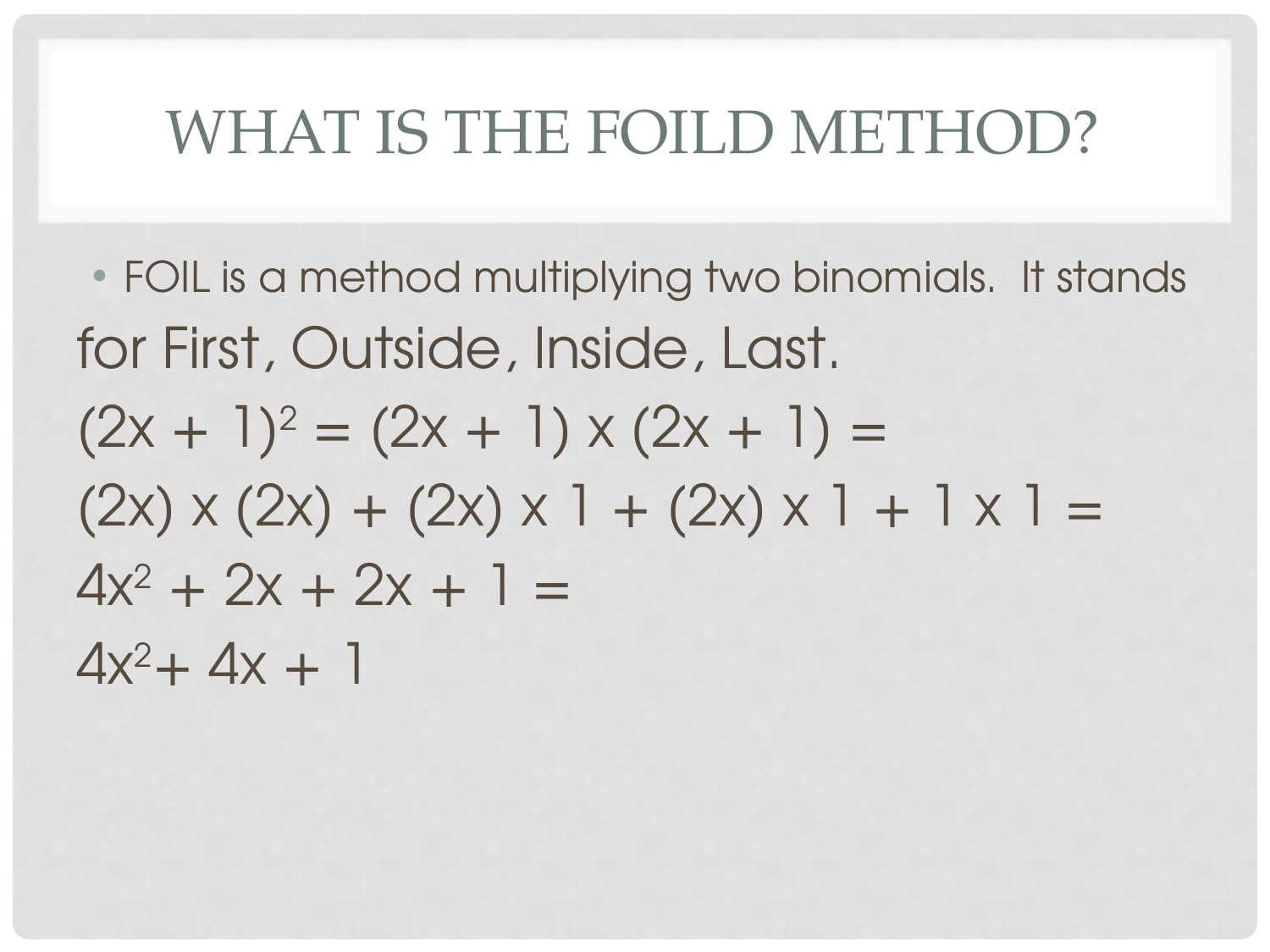

# What is the foild Method?
FOIL is a method multiplying two binomials.  It stands
for First, Outside, Inside, Last.
(2x + 1)2 = (2x + 1) x (2x + 1) =
(2x) x (2x) + (2x) x 1 + (2x) x 1 + 1 x 1 =
4x2 + 2x + 2x + 1 =
4x2+ 4x + 1